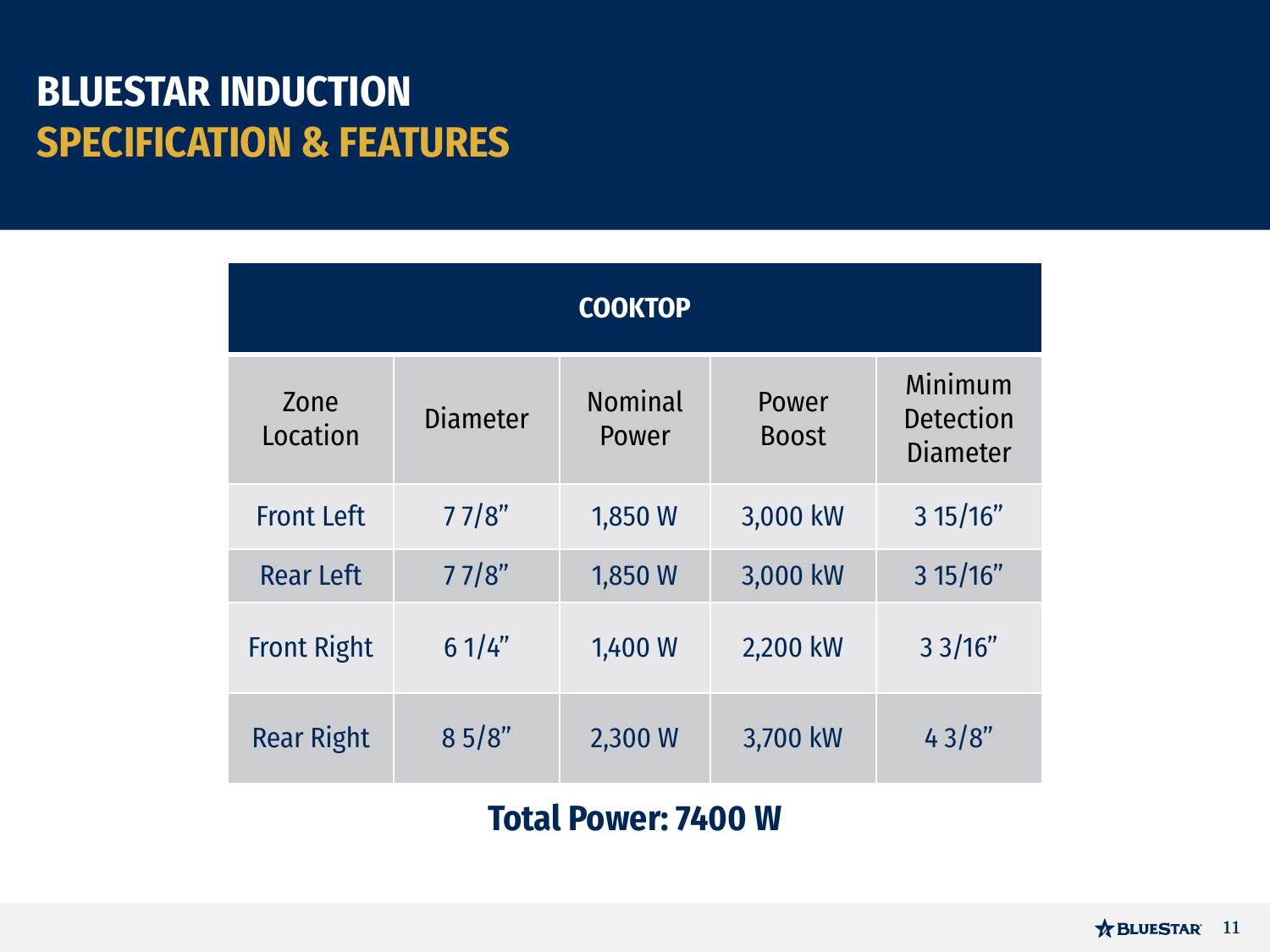

BLUESTAR INDUCTION
SPECIFICATION & FEATURES
| COOKTOP |  |  |  |  |
| --- | --- | --- | --- | --- |
| Zone Location | Diameter | Nominal Power | Power Boost | Minimum Detection Diameter |
| Front Left | 7 7/8” | 1,850 W | 3,000 kW | 3 15/16” |
| Rear Left | 7 7/8” | 1,850 W | 3,000 kW | 3 15/16” |
| Front Right | 6 1/4” | 1,400 W | 2,200 kW | 3 3/16” |
| Rear Right | 8 5/8” | 2,300 W | 3,700 kW | 4 3/8” |
Total Power: 7400 W

11